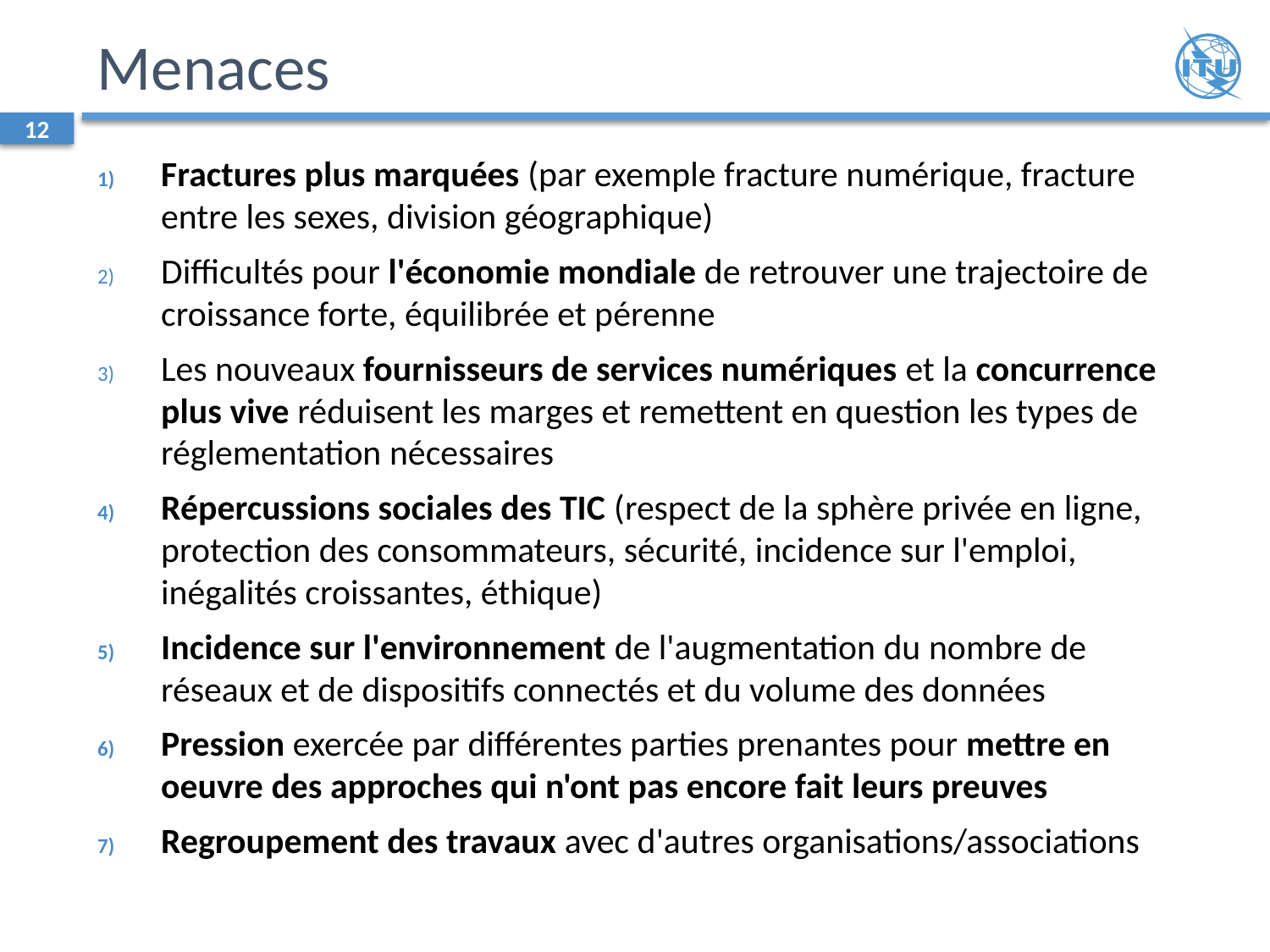

# Menaces
12
Fractures plus marquées (par exemple fracture numérique, fracture entre les sexes, division géographique)
Difficultés pour l'économie mondiale de retrouver une trajectoire de croissance forte, équilibrée et pérenne
Les nouveaux fournisseurs de services numériques et la concurrence plus vive réduisent les marges et remettent en question les types de réglementation nécessaires
Répercussions sociales des TIC (respect de la sphère privée en ligne, protection des consommateurs, sécurité, incidence sur l'emploi, inégalités croissantes, éthique)
Incidence sur l'environnement de l'augmentation du nombre de réseaux et de dispositifs connectés et du volume des données
Pression exercée par différentes parties prenantes pour mettre en oeuvre des approches qui n'ont pas encore fait leurs preuves
Regroupement des travaux avec d'autres organisations/associations